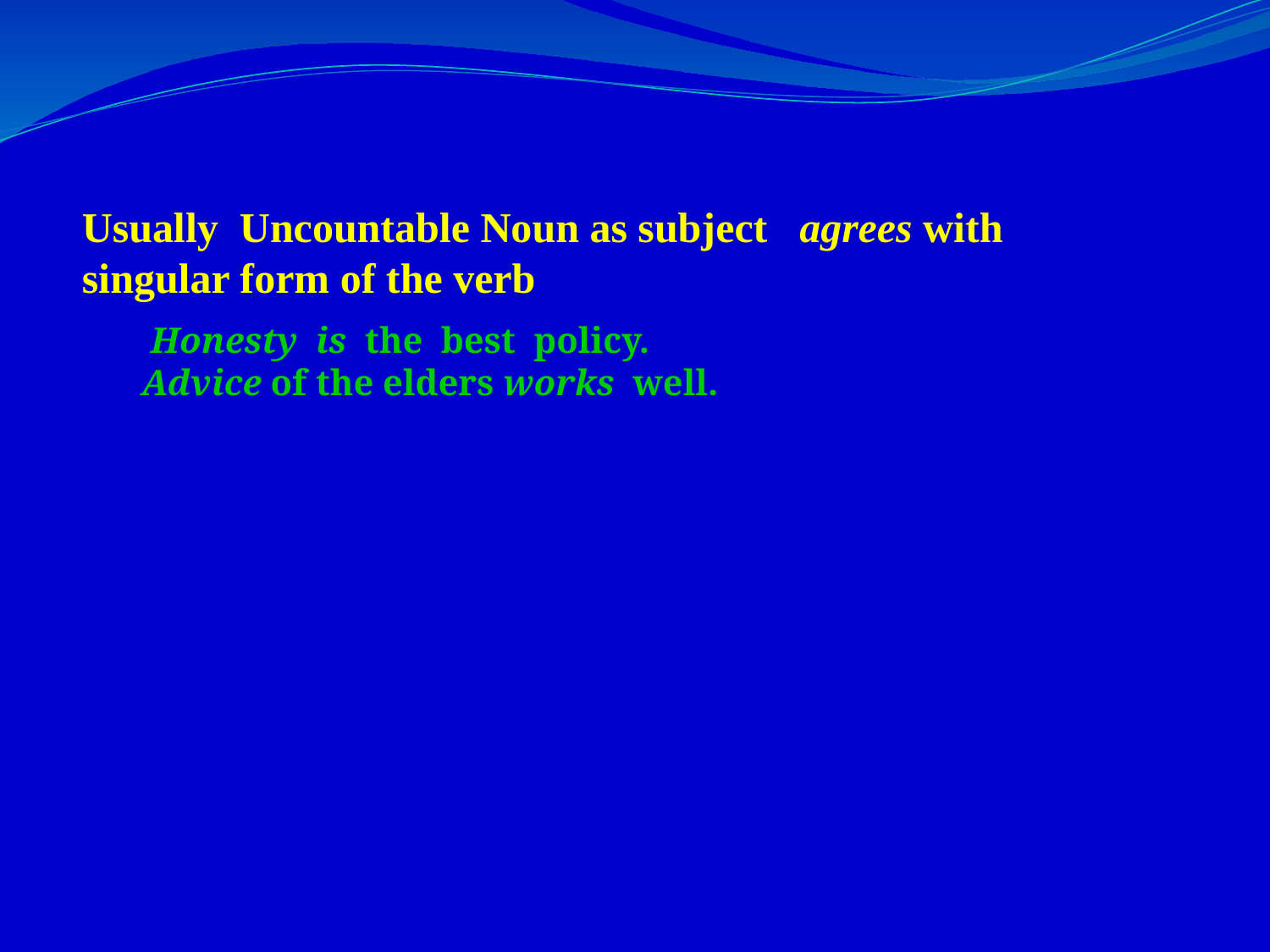

Usually  Uncountable Noun as subject   agrees with singular form of the verb
 Honesty  is  the  best  policy.
Advice of the elders works  well.